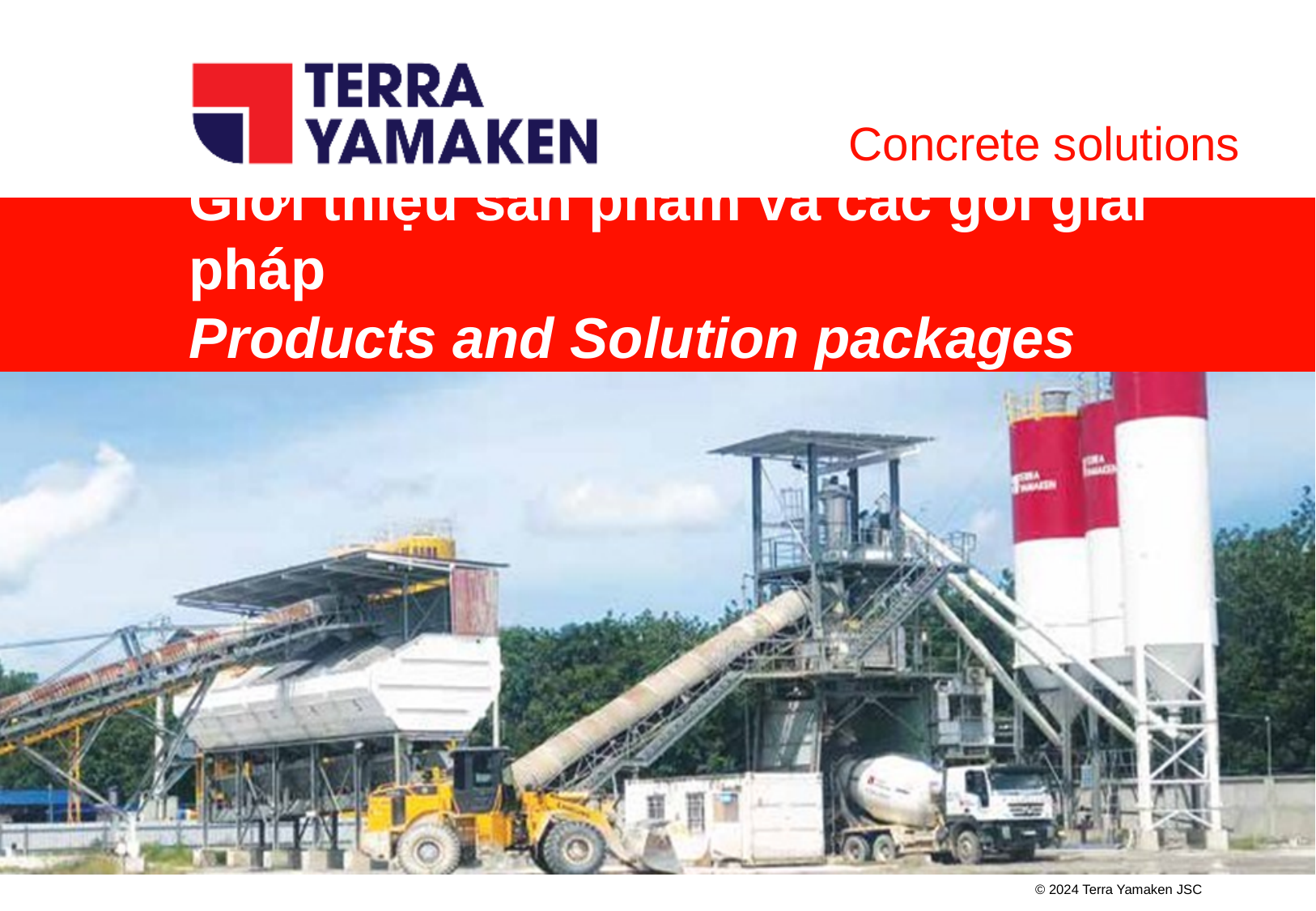

Giới thiệu sản phẩm và các gói giải pháp
Products and Solution packages